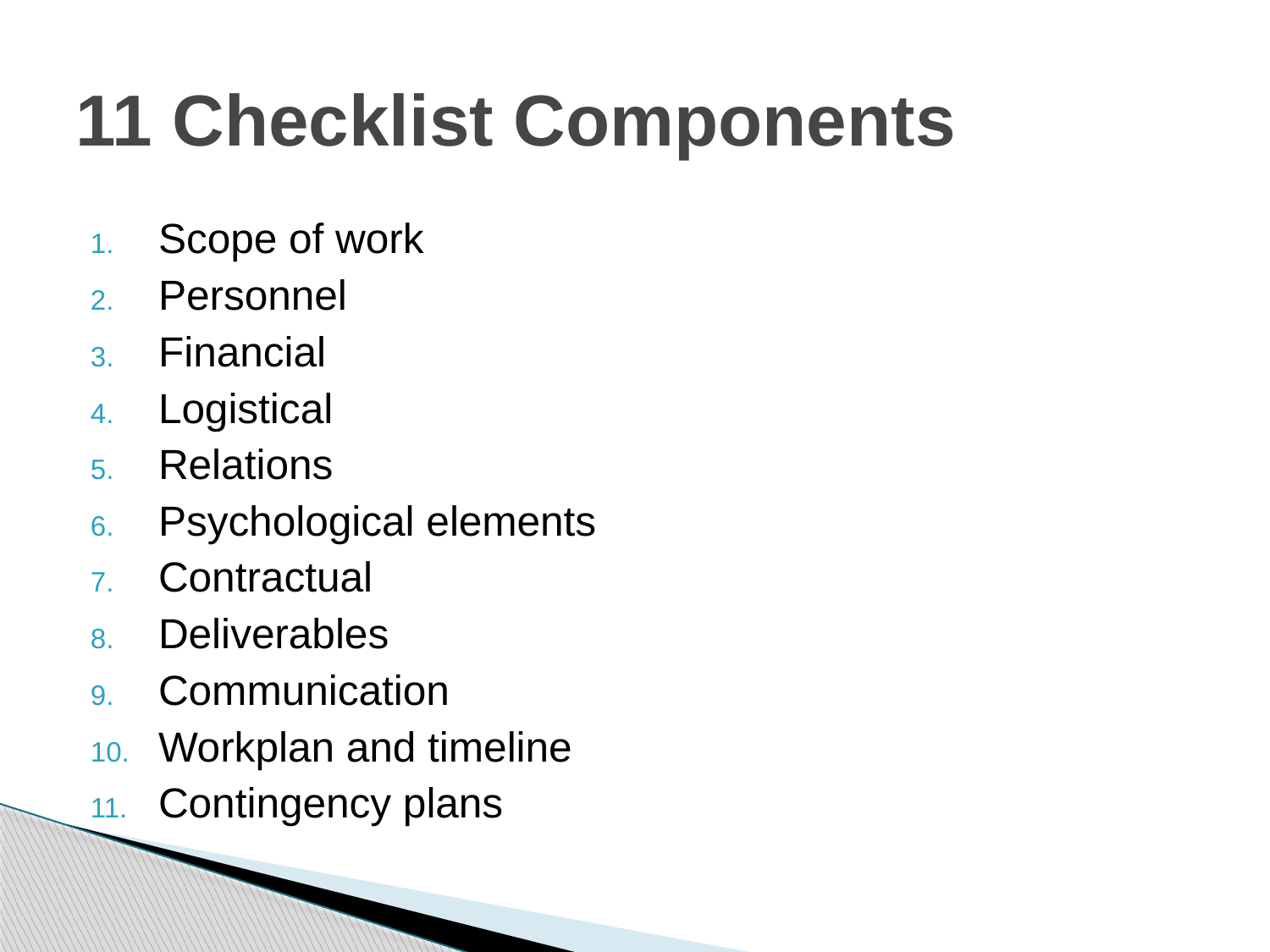

# 11 Checklist Components
Scope of work
Personnel
Financial
Logistical
Relations
Psychological elements
Contractual
Deliverables
Communication
Workplan and timeline
Contingency plans